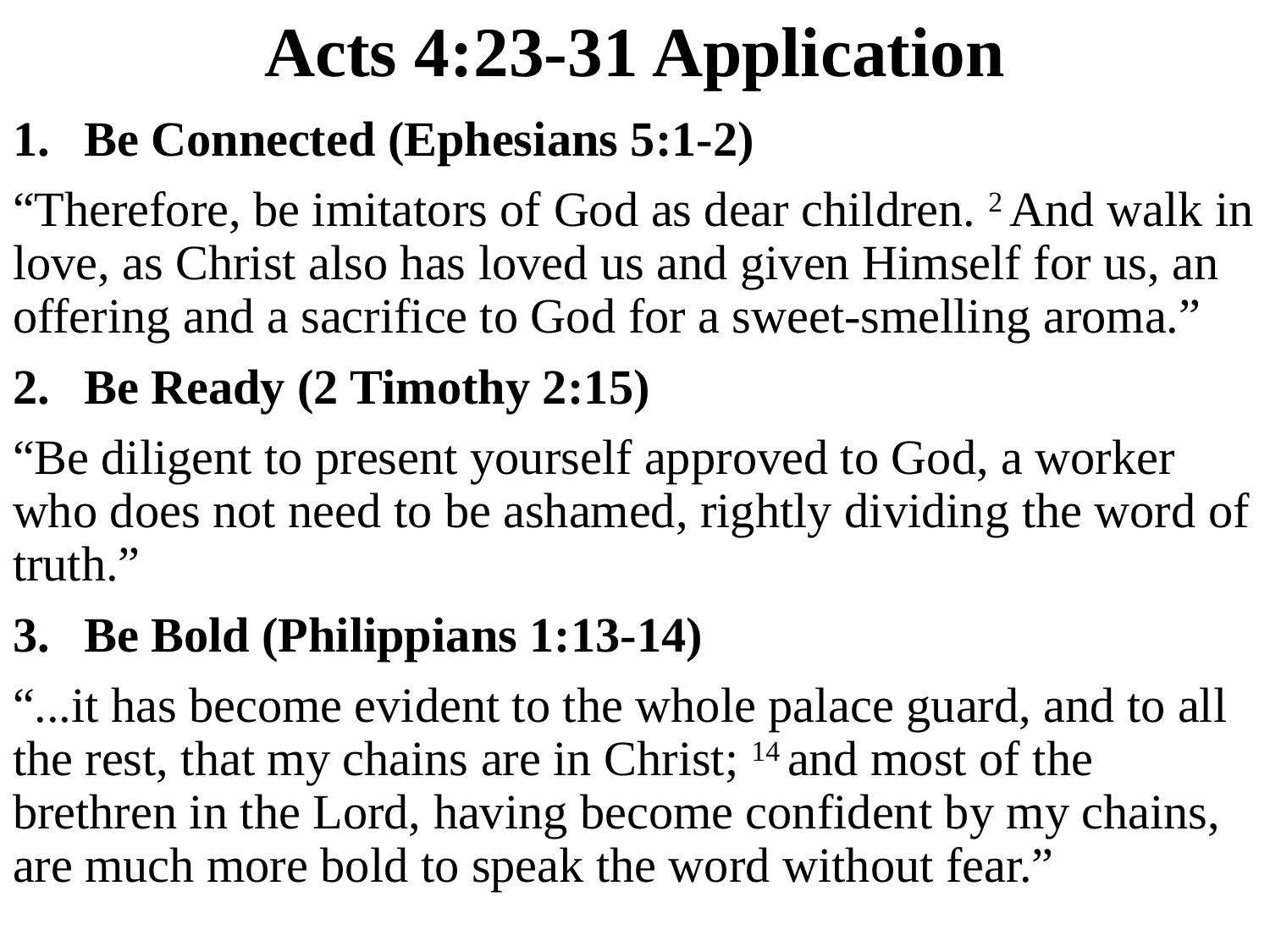

# Acts 4:23-31 Application
Be Connected (Ephesians 5:1-2)
“Therefore, be imitators of God as dear children. 2 And walk in love, as Christ also has loved us and given Himself for us, an offering and a sacrifice to God for a sweet-smelling aroma.”
Be Ready (2 Timothy 2:15)
“Be diligent to present yourself approved to God, a worker who does not need to be ashamed, rightly dividing the word of truth.”
Be Bold (Philippians 1:13-14)
“...it has become evident to the whole palace guard, and to all the rest, that my chains are in Christ; 14 and most of the brethren in the Lord, having become confident by my chains, are much more bold to speak the word without fear.”